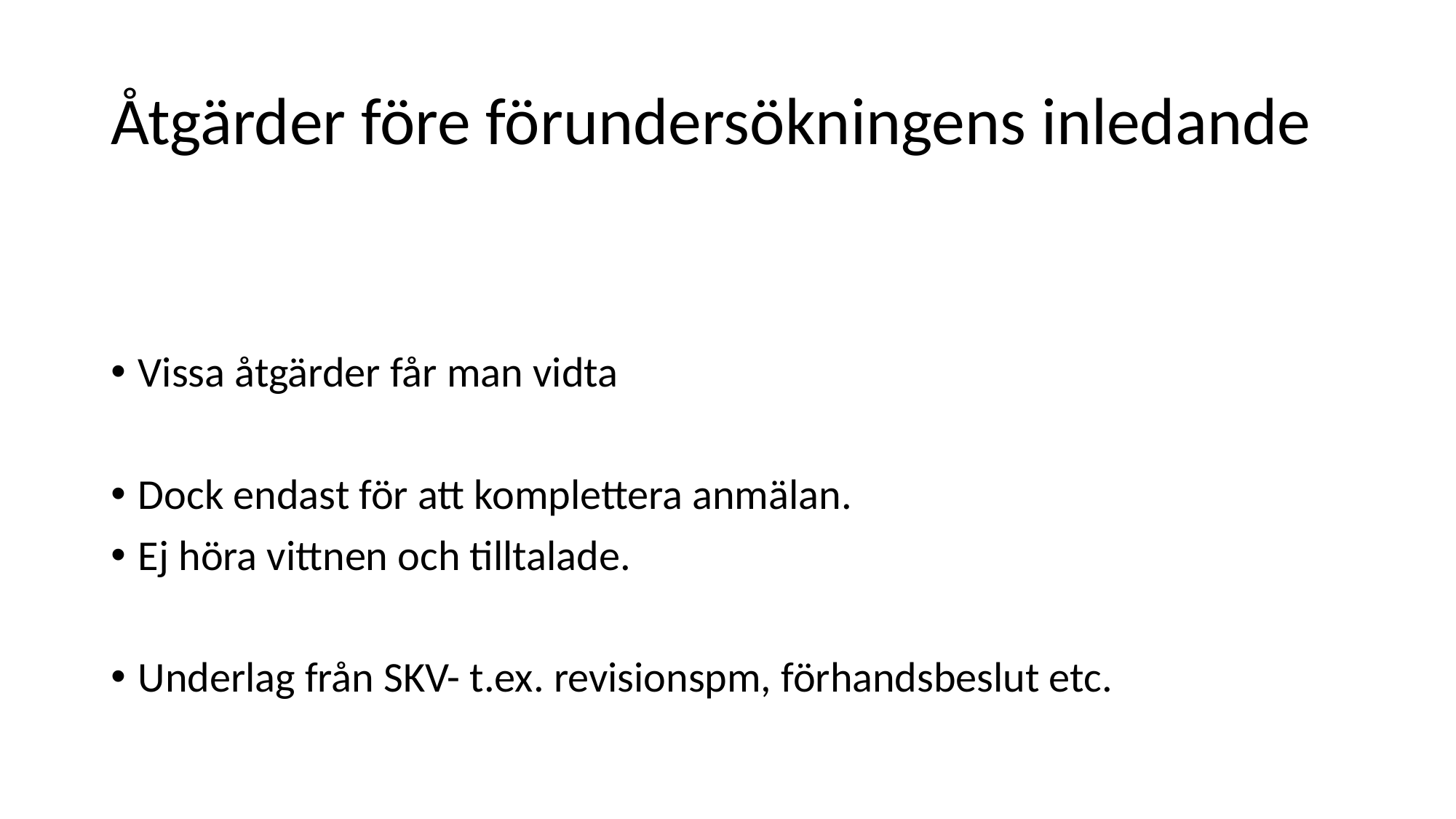

# Åtgärder före förundersökningens inledande

Vissa åtgärder får man vidta

Dock endast för att komplettera anmälan.
Ej höra vittnen och tilltalade.

Underlag från SKV- t.ex. revisionspm, förhandsbeslut etc.